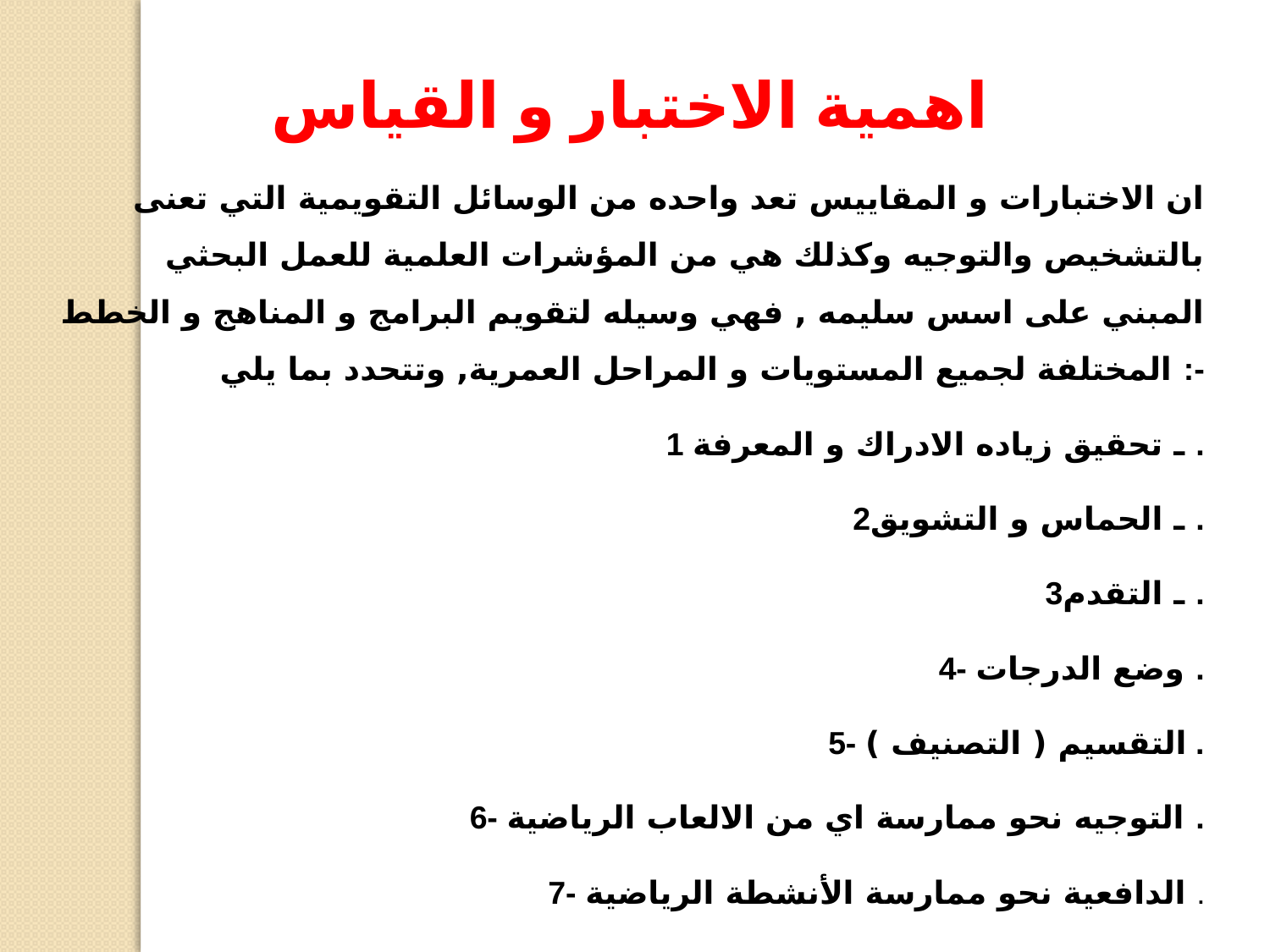

اهمية الاختبار و القياس
  ان الاختبارات و المقاييس تعد واحده من الوسائل التقويمية التي تعنى بالتشخيص والتوجيه وكذلك هي من المؤشرات العلمية للعمل البحثي المبني على اسس سليمه , فهي وسيله لتقويم البرامج و المناهج و الخطط المختلفة لجميع المستويات و المراحل العمرية, وتتحدد بما يلي :-
1 ـ تحقيق زياده الادراك و المعرفة .
2ـ الحماس و التشويق .
3ـ التقدم .
4- وضع الدرجات .
5- التقسيم ( التصنيف ) .
6- التوجيه نحو ممارسة اي من الالعاب الرياضية .
7- الدافعية نحو ممارسة الأنشطة الرياضية .